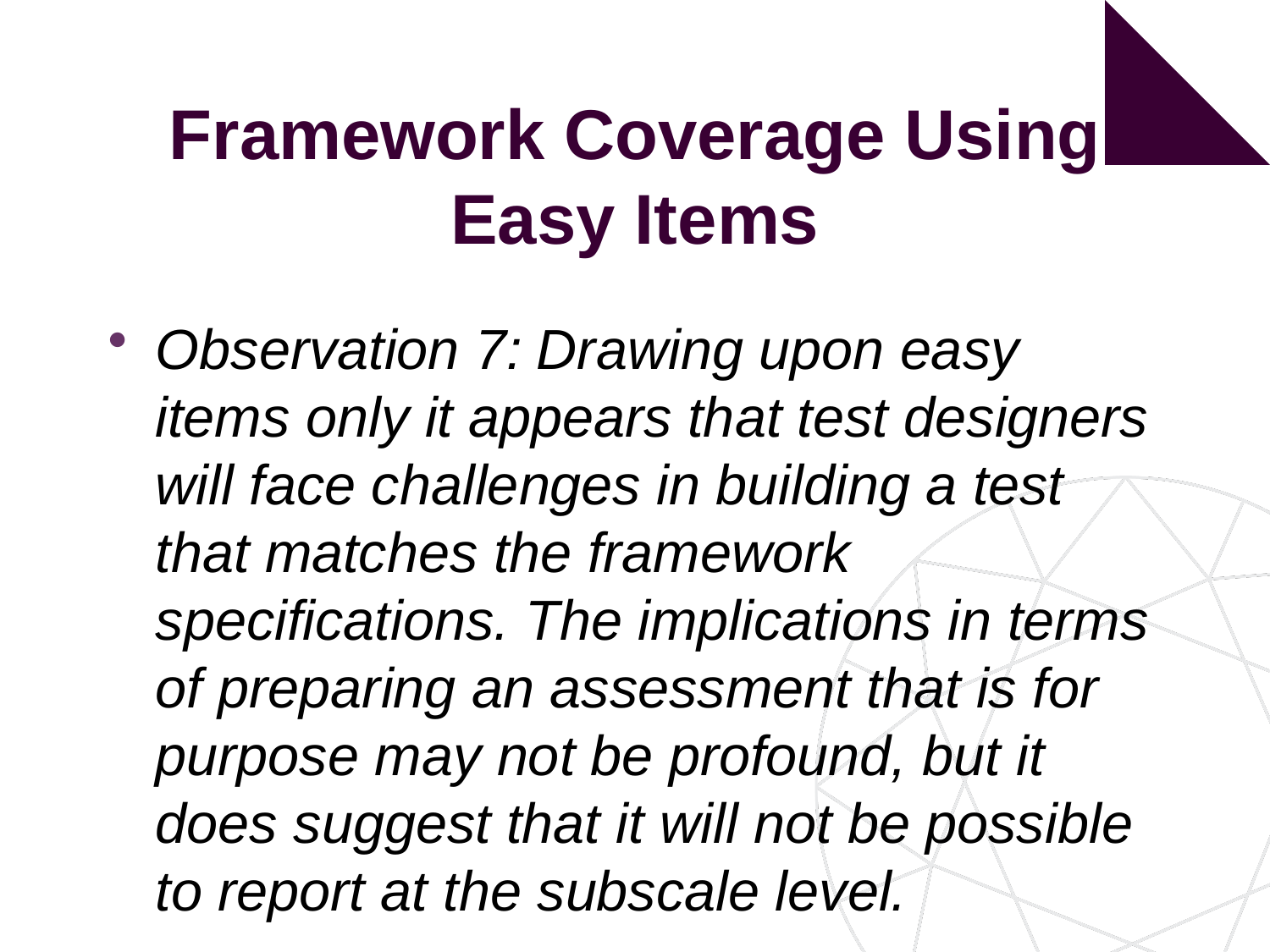

# Framework Coverage Using Easy Items
Observation 7:	Drawing upon easy items only it appears that test designers will face challenges in building a test that matches the framework specifications. The implications in terms of preparing an assessment that is for purpose may not be profound, but it does suggest that it will not be possible to report at the subscale level.